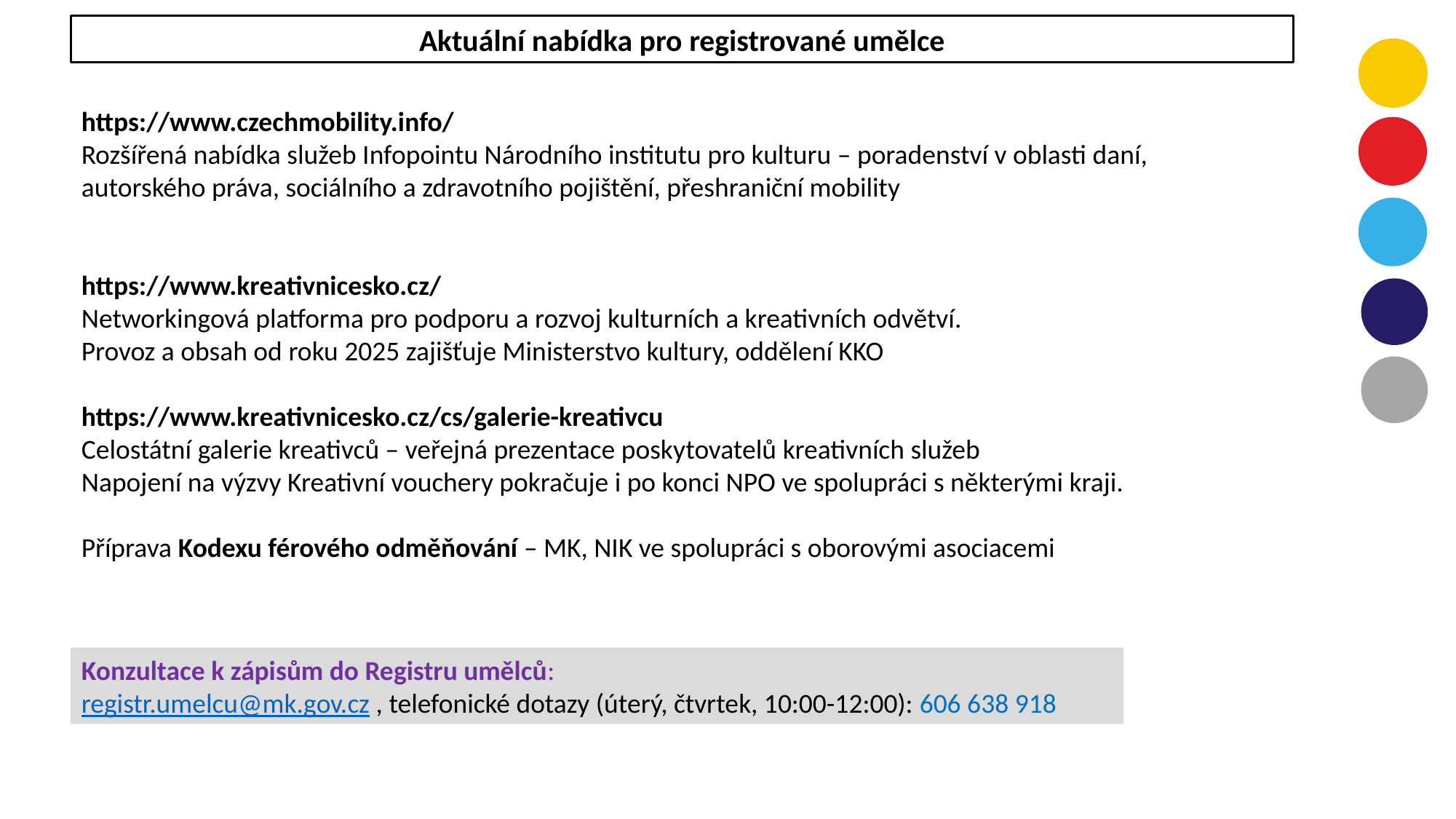

Aktuální nabídka pro registrované umělce

https://www.czechmobility.info/
Rozšířená nabídka služeb Infopointu Národního institutu pro kulturu – poradenství v oblasti daní, autorského práva, sociálního a zdravotního pojištění, přeshraniční mobility

https://www.kreativnicesko.cz/
Networkingová platforma pro podporu a rozvoj kulturních a kreativních odvětví.
Provoz a obsah od roku 2025 zajišťuje Ministerstvo kultury, oddělení KKO

https://www.kreativnicesko.cz/cs/galerie-kreativcu
Celostátní galerie kreativců – veřejná prezentace poskytovatelů kreativních služeb
Napojení na výzvy Kreativní vouchery pokračuje i po konci NPO ve spolupráci s některými kraji.

Příprava Kodexu férového odměňování – MK, NIK ve spolupráci s oborovými asociacemi

Konzultace k zápisům do Registru umělců:
registr.umelcu@mk.gov.cz , telefonické dotazy (úterý, čtvrtek, 10:00-12:00): 606 638 918